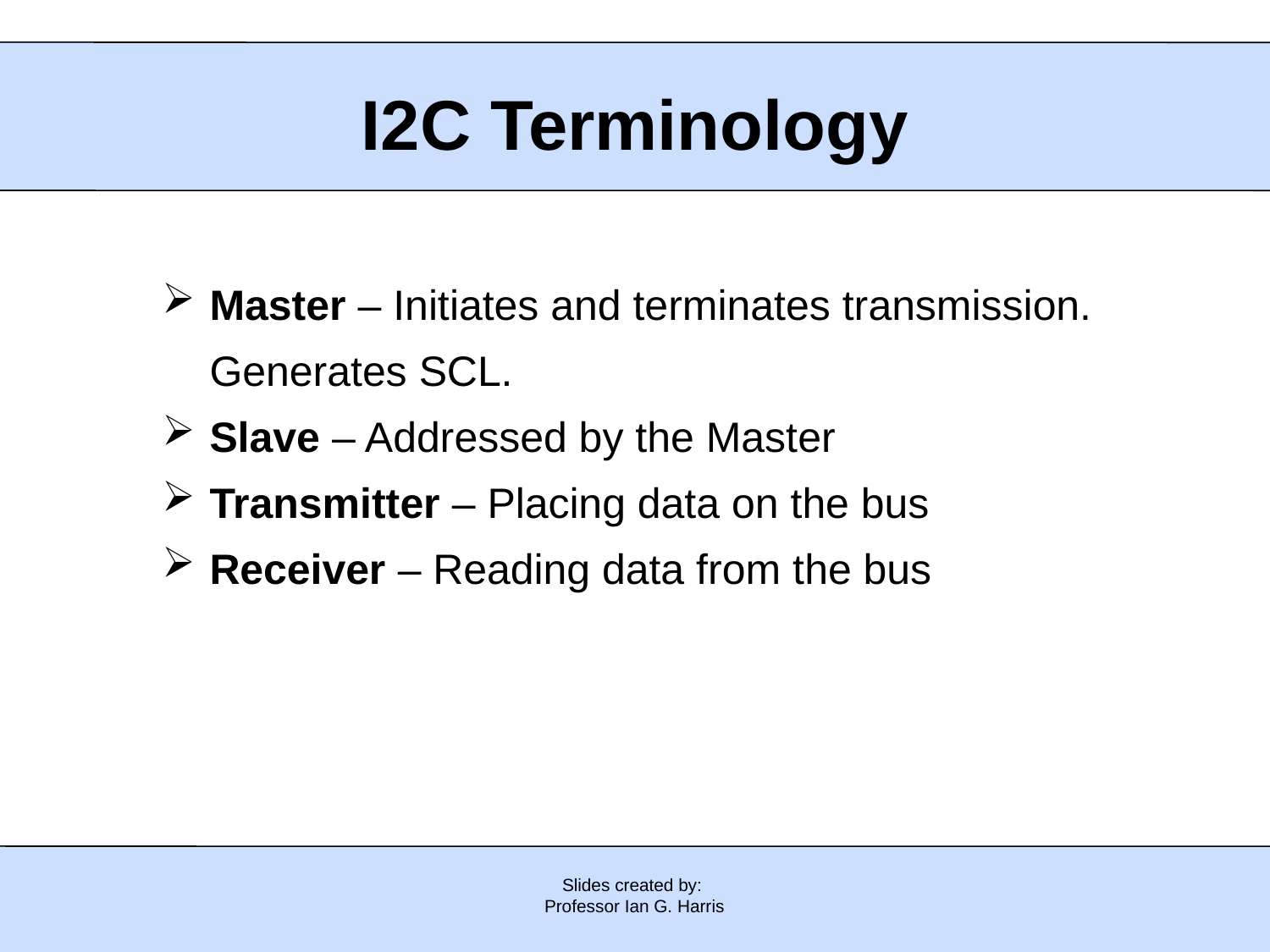

I2C Terminology
Master – Initiates and terminates transmission. Generates SCL.
Slave – Addressed by the Master
Transmitter – Placing data on the bus
Receiver – Reading data from the bus
Slides created by:
Professor Ian G. Harris